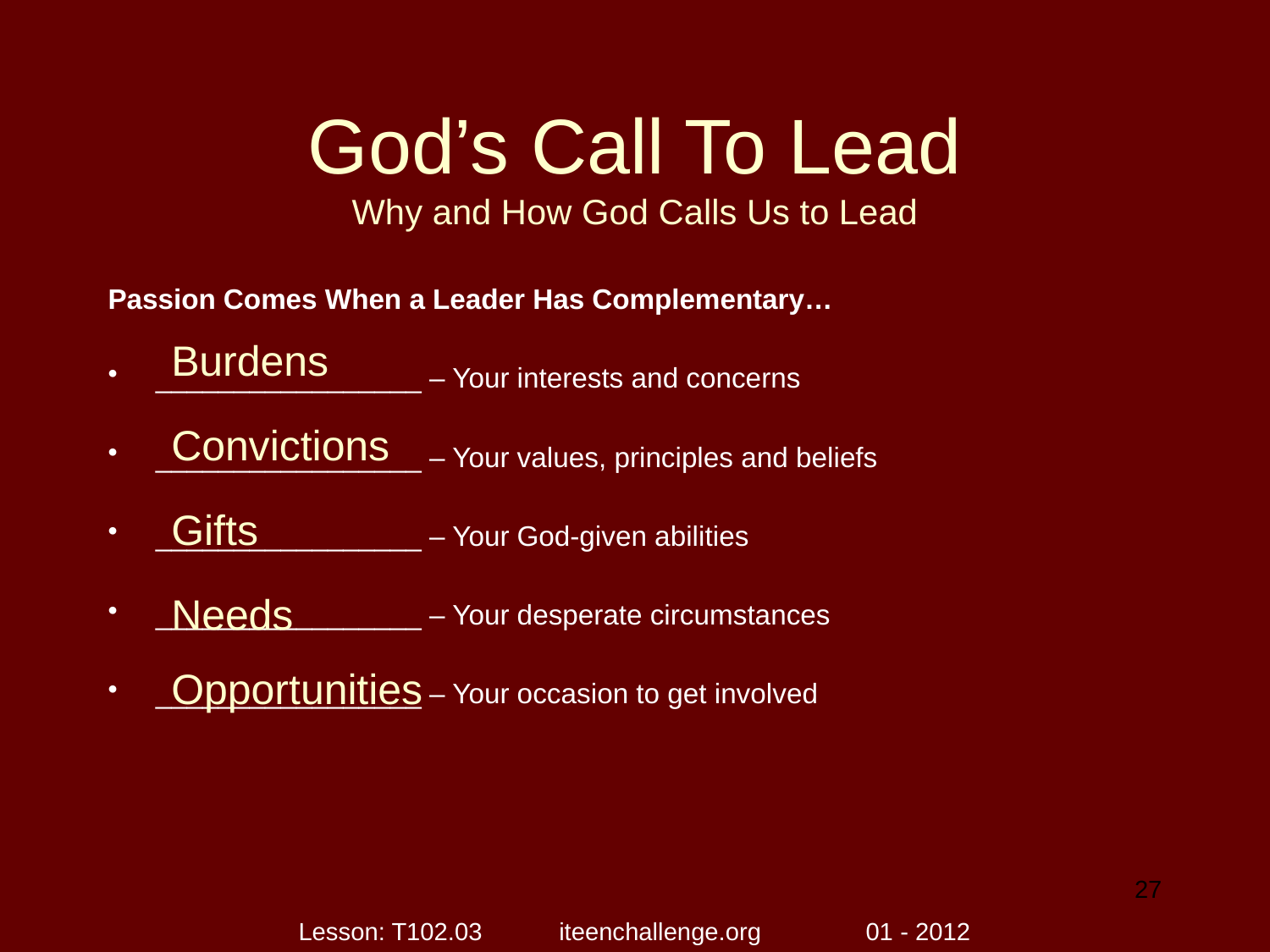

# God’s Call To Lead Why and How God Calls Us to Lead
Passion Comes When a Leader Has Complementary…

_________________ – Your interests and concerns

_________________ – Your values, principles and beliefs

_________________ – Your God-given abilities

_________________ – Your desperate circumstances

_________________ – Your occasion to get involved
Burdens
Convictions
Gifts
Needs
Opportunities
27
Lesson: T102.03           iteenchallenge.org               01 - 2012